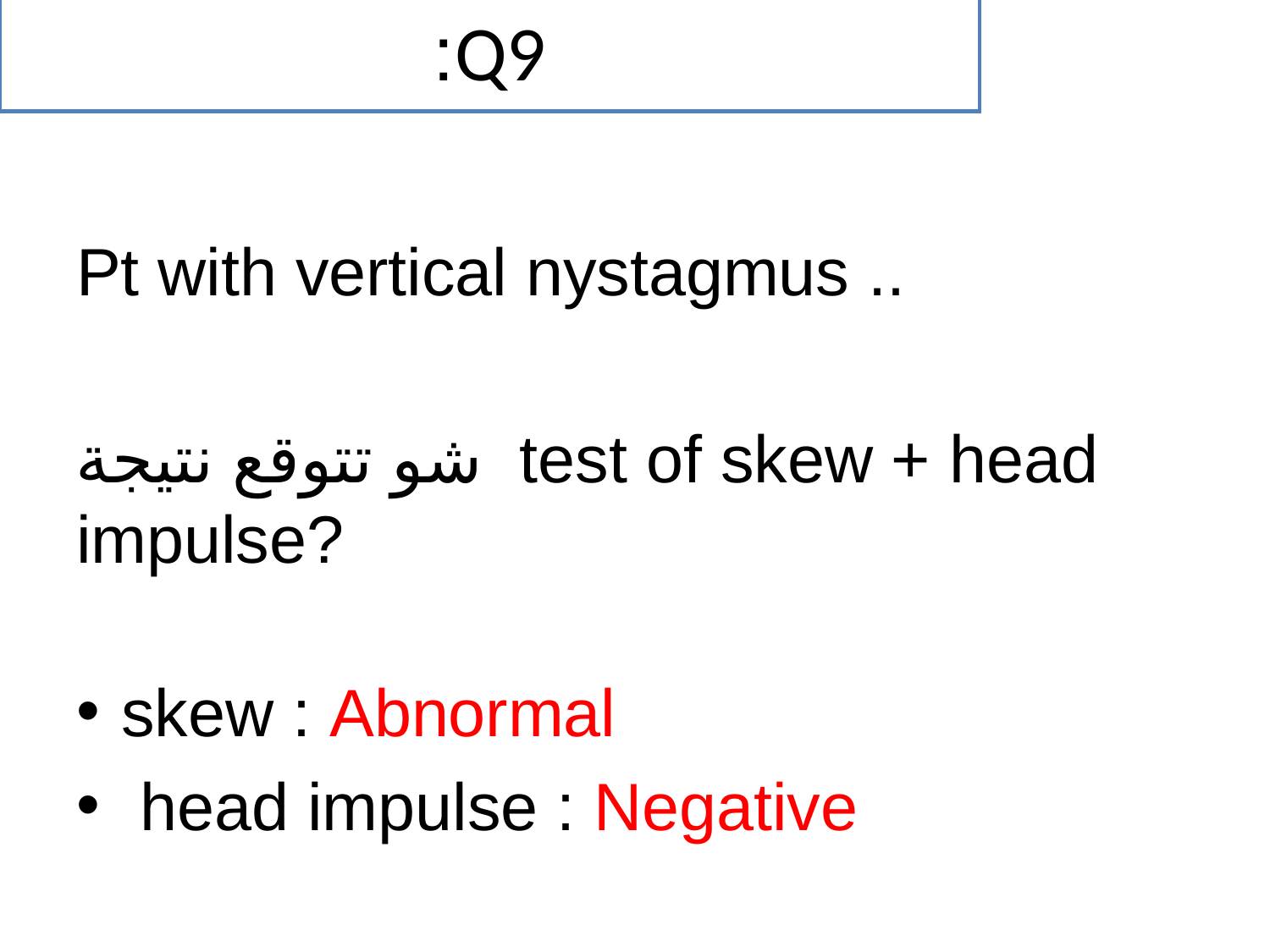

# Q9:
Pt with vertical nystagmus ..

شو تتوقع نتيجة  test of skew + head impulse?
skew : Abnormal
 head impulse : Negative